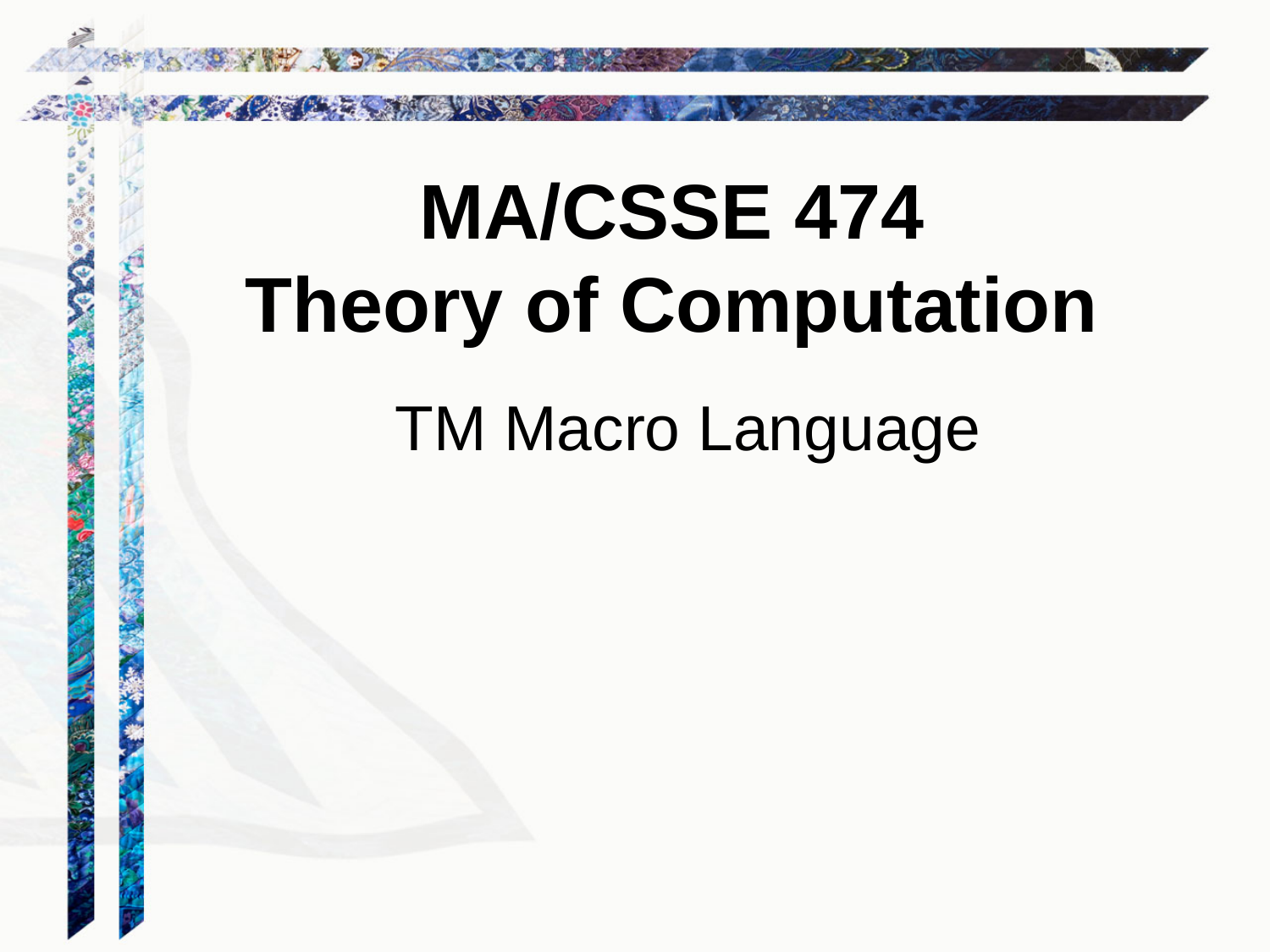

MA/CSSE 474
Theory of Computation
TM Macro Language